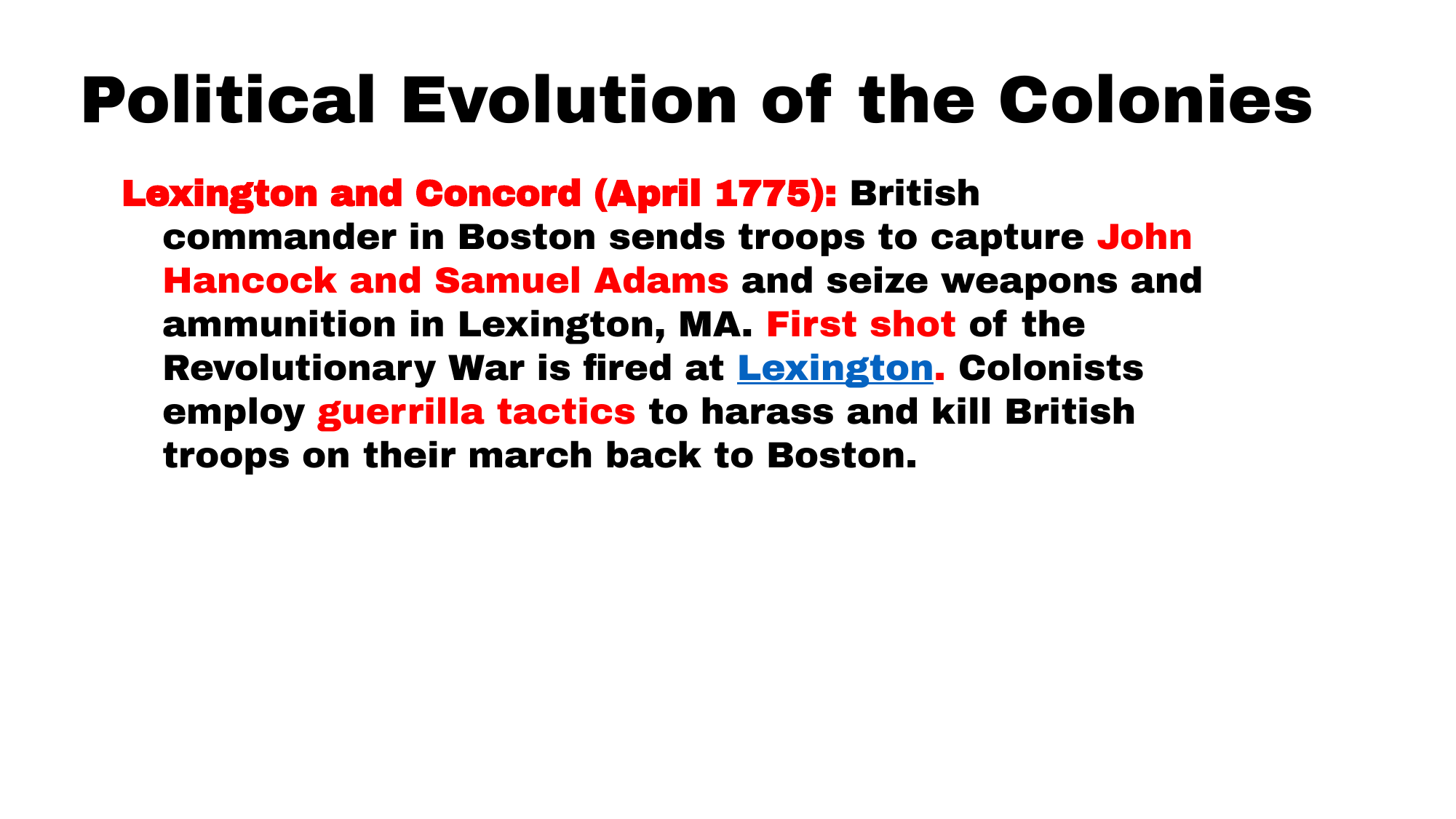

# Political Evolution of the Colonies
Lexington and Concord (April 1775): British commander in Boston sends troops to capture John  Hancock and Samuel Adams and seize weapons and ammunition in Lexington, MA. First shot of the Revolutionary War is fired at Lexington. Colonists employ guerrilla tactics to harass and kill British troops on their march back to Boston.